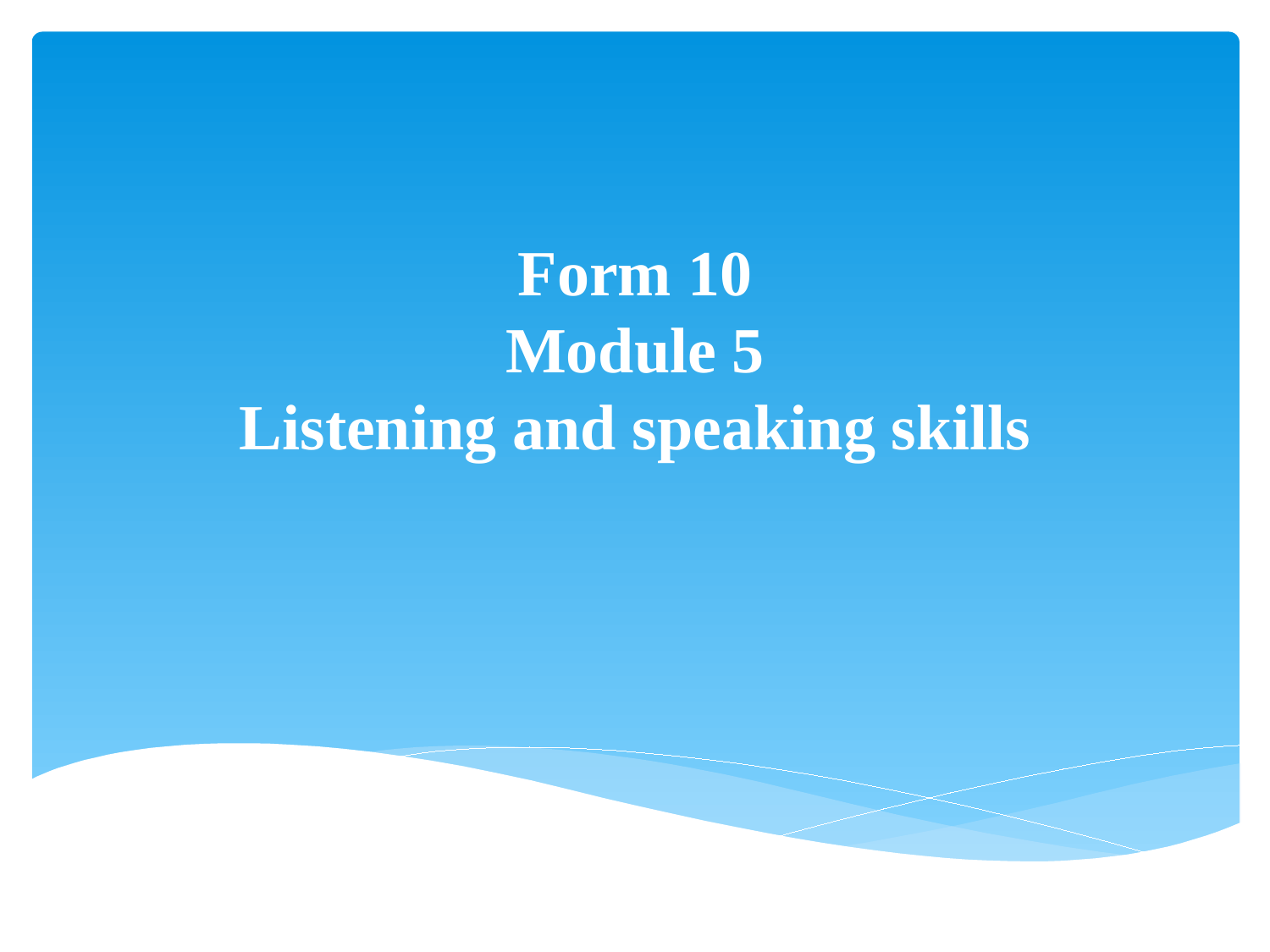

# Form 10 Module 5 Listening and speaking skills